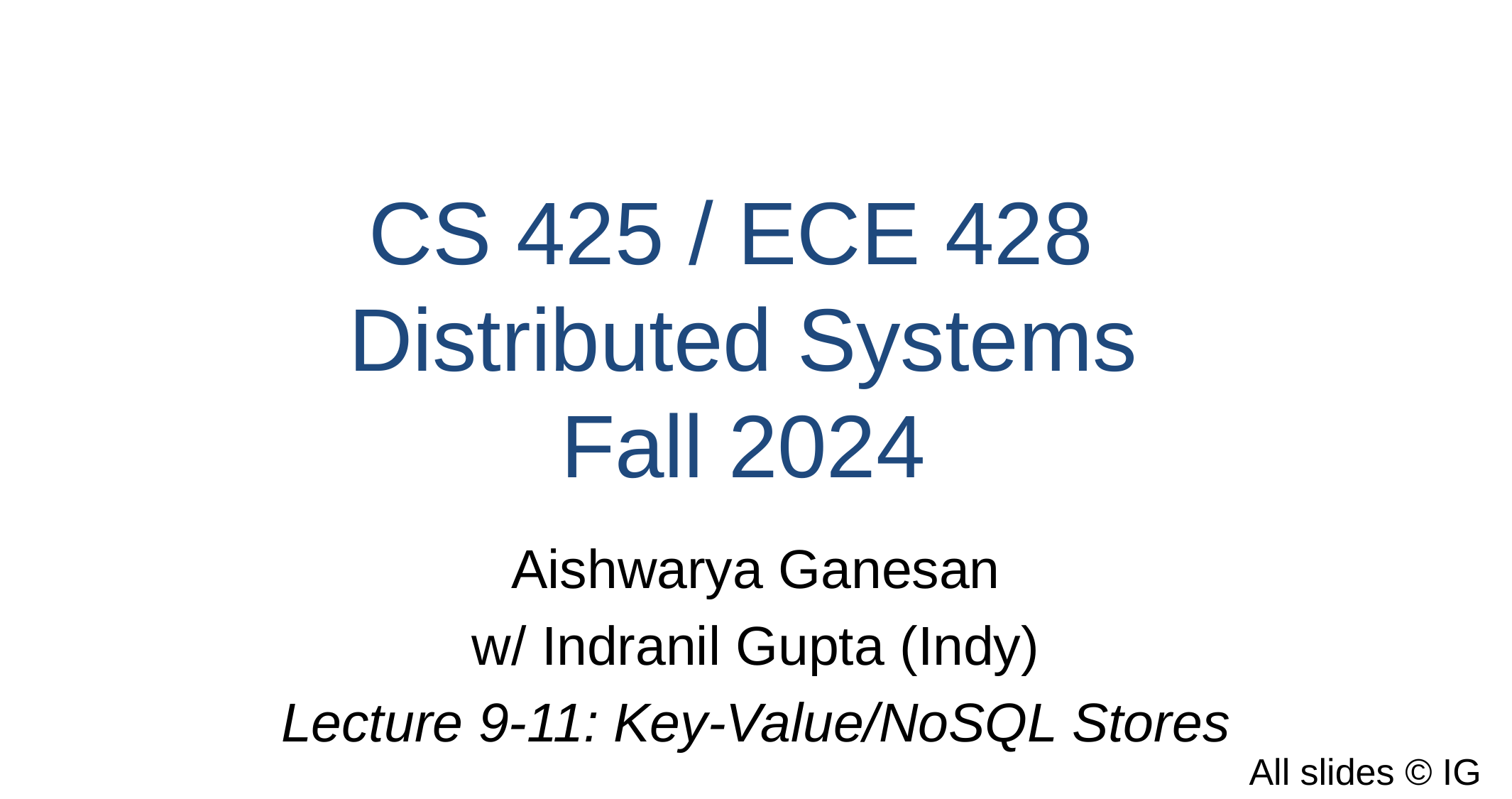

CS 425 / ECE 428
Distributed Systems
Fall 2024
Aishwarya Ganesan
w/ Indranil Gupta (Indy)
Lecture 9-11: Key-Value/NoSQL Stores
All slides © IG